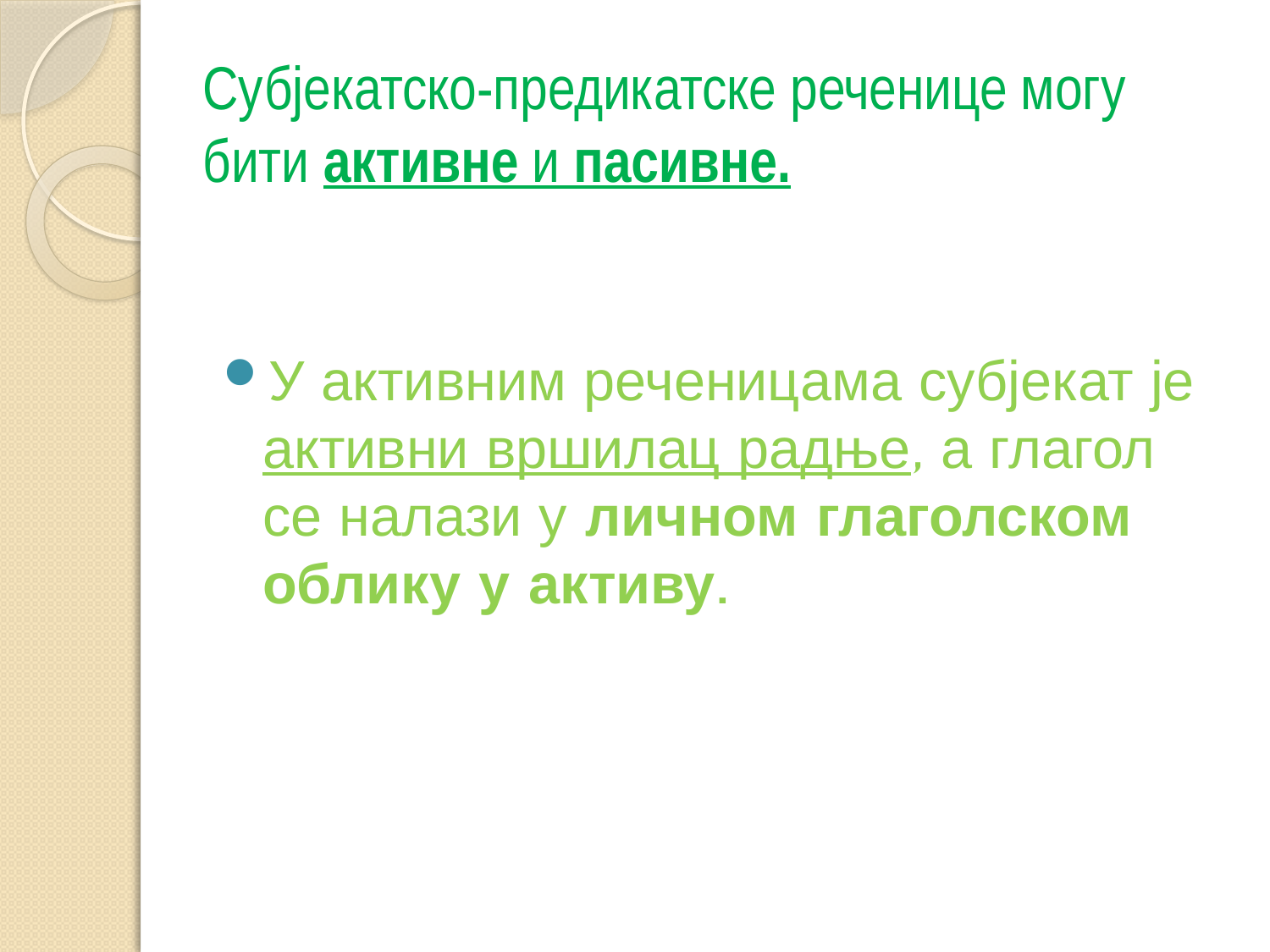

# Субјекатско-предикатске реченице могу бити активне и пасивне.
У активним реченицама субјекат је активни вршилац радње, а глагол се налази у личном глаголском облику у активу.